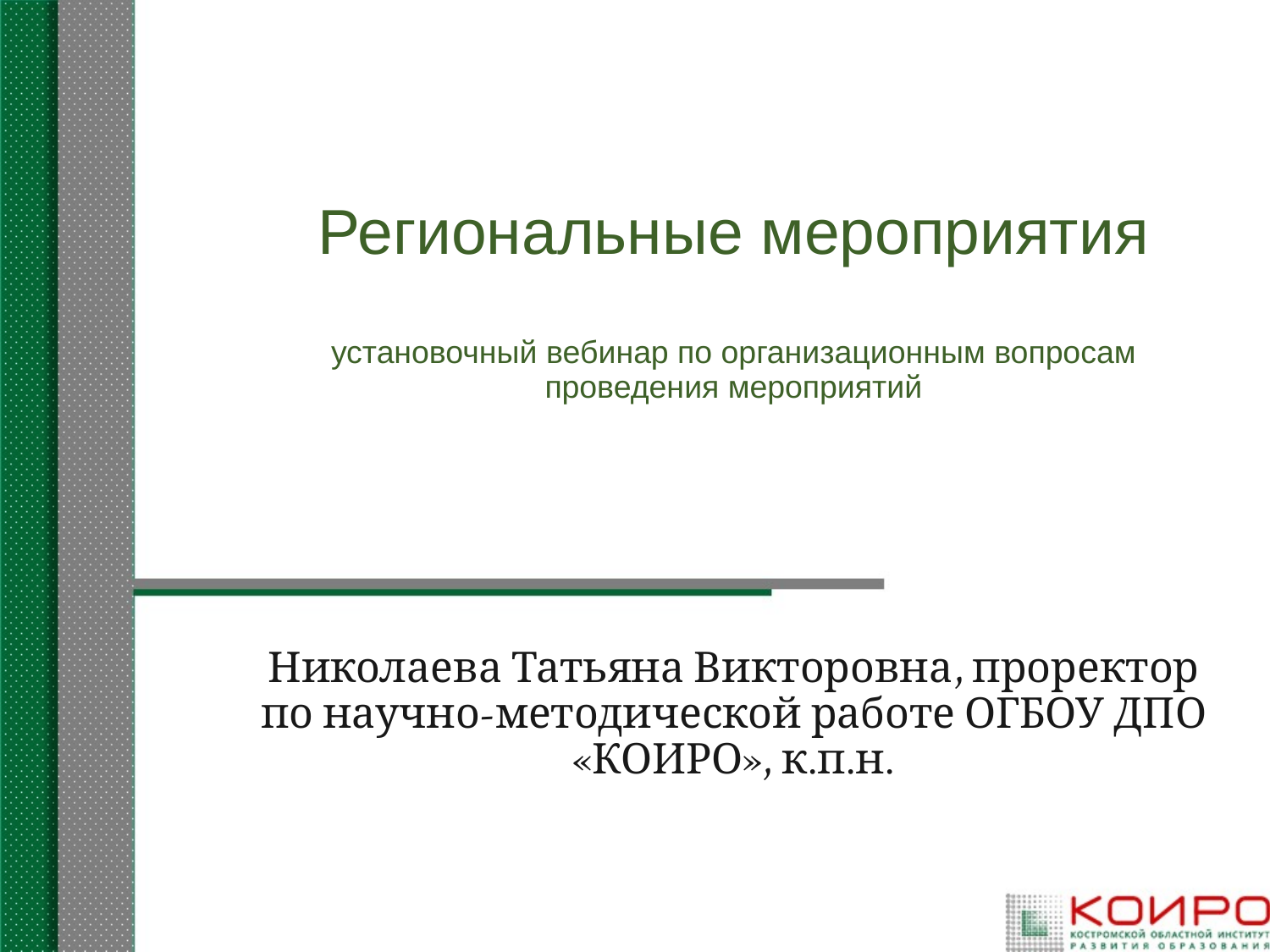

# Региональные мероприятия установочный вебинар по организационным вопросам проведения мероприятий
Николаева Татьяна Викторовна, проректор по научно-методической работе ОГБОУ ДПО «КОИРО», к.п.н.